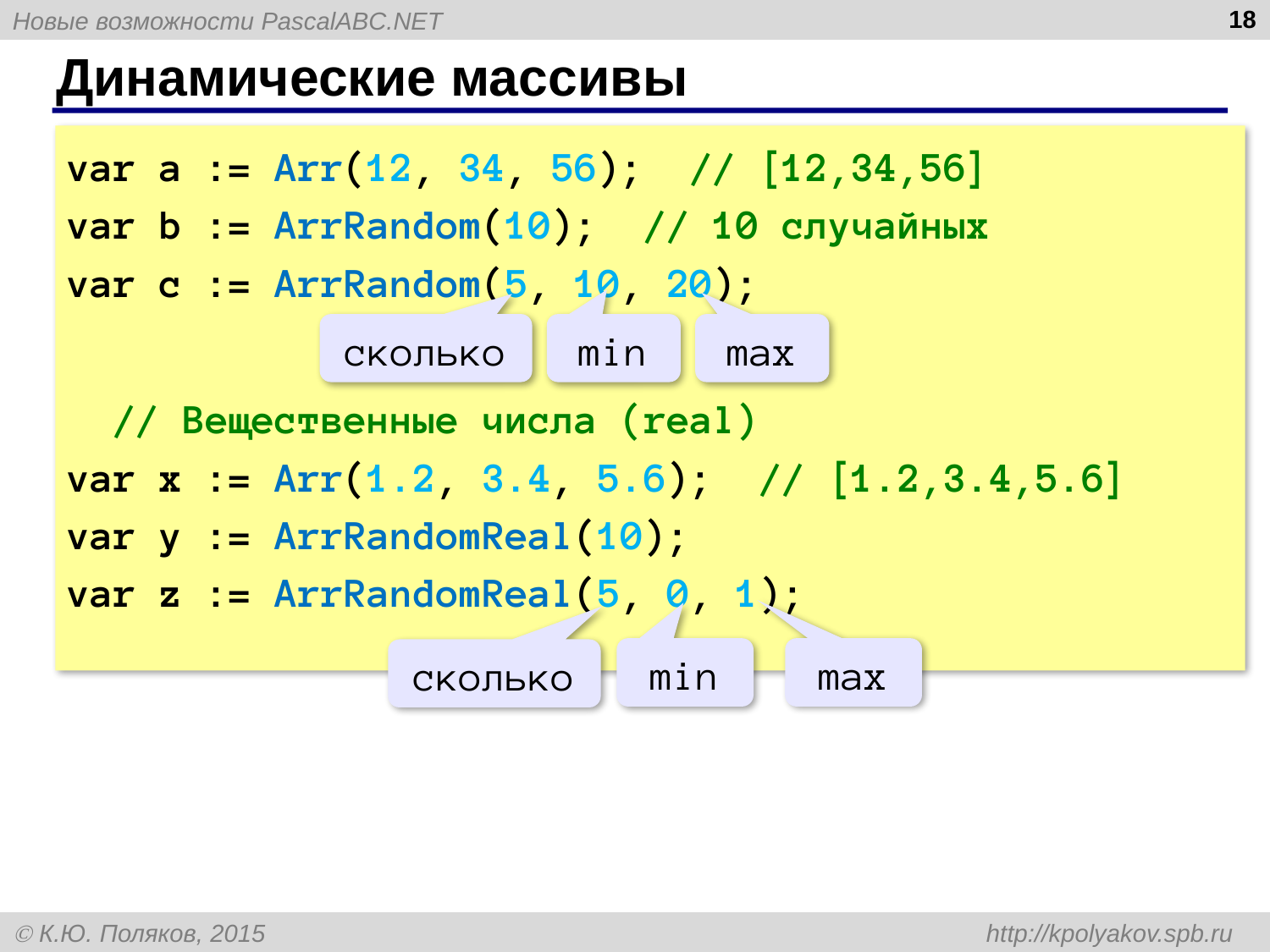

18
# Динамические массивы
var a := Arr(12, 34, 56);  // [12,34,56]
var b := ArrRandom(10);  // 10 случайных
var c := ArrRandom(5, 10, 20);

  // Вещественные числа (real)
var x := Arr(1.2, 3.4, 5.6);  // [1.2,3.4,5.6]
var y := ArrRandomReal(10);
var z := ArrRandomReal(5, 0, 1);

сколько
min
max
min
max
сколько